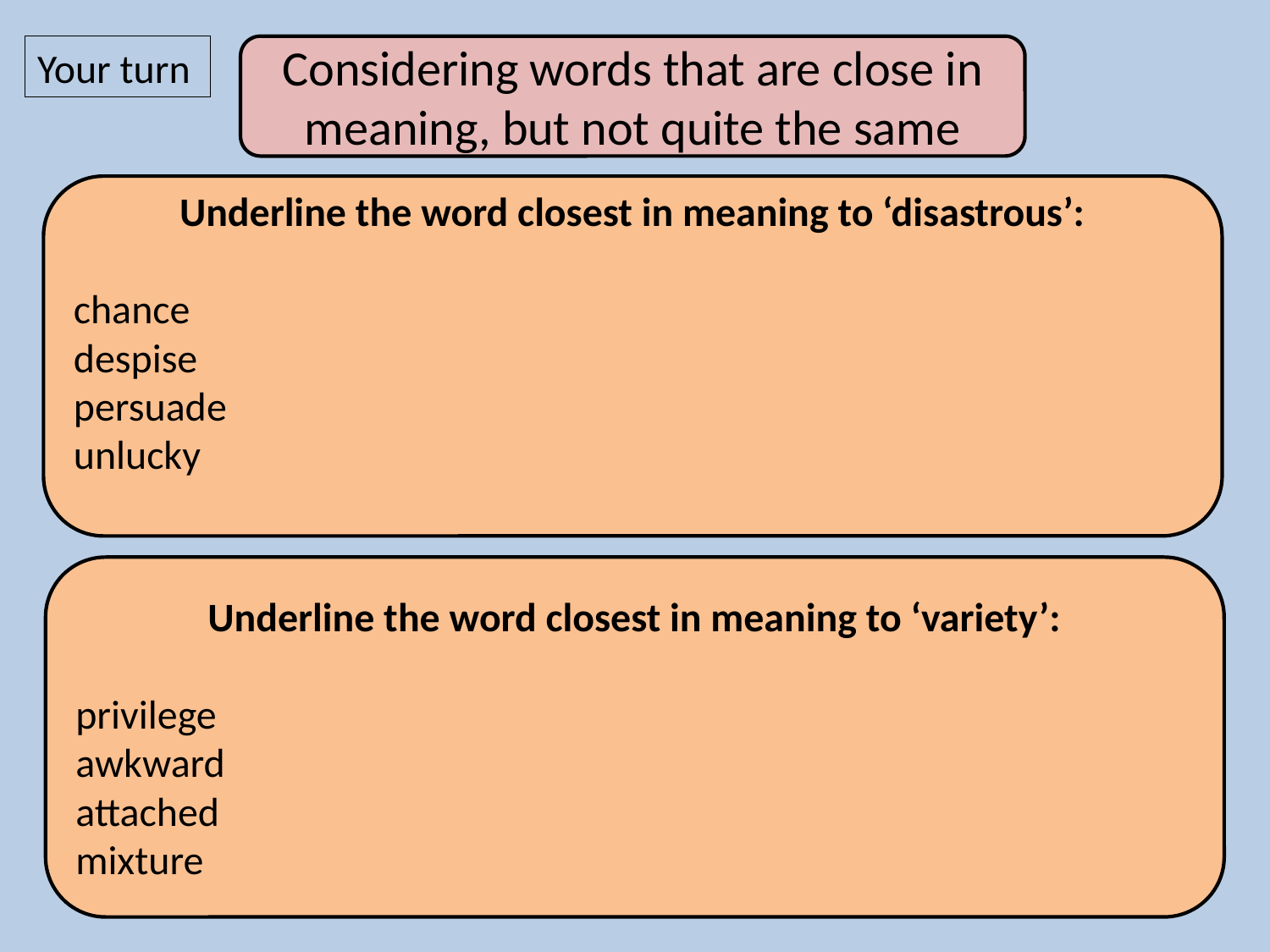

Your turn
Considering words that are close in meaning, but not quite the same
Underline the word closest in meaning to ‘disastrous’:

chance
despise
persuade
unlucky

Underline the word closest in meaning to ‘variety’:

privilege
awkward
attached
mixture